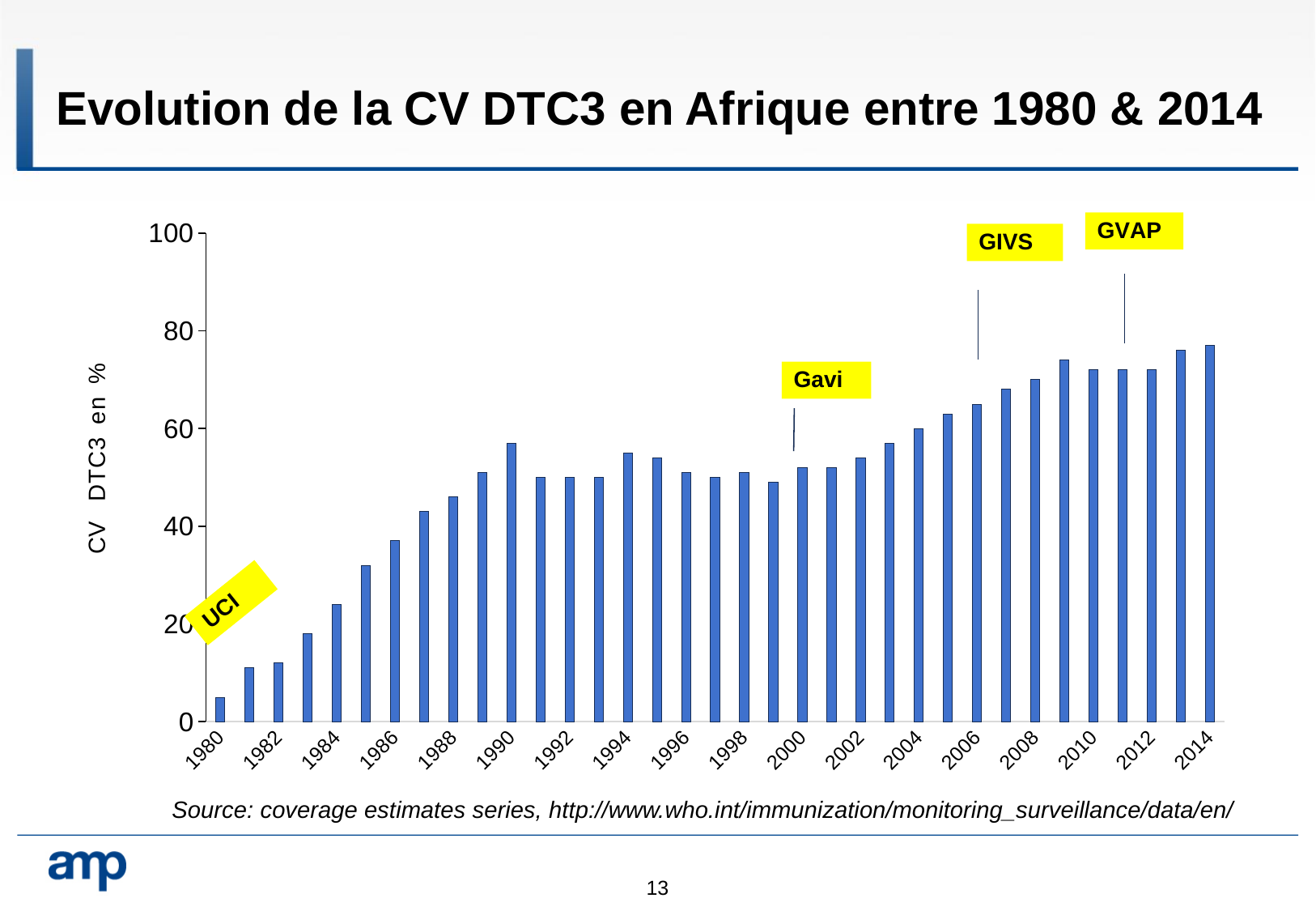

Evolution de la CV DTC3 en Afrique entre 1980 & 2014

### Chart

| Category | DTP3 |
|---|---|
| 1980 | 5.0 |
| 1981 | 11.0 |
| 1982 | 12.0 |
| 1983 | 18.0 |
| 1984 | 24.0 |
| 1985 | 32.0 |
| 1986 | 37.0 |
| 1987 | 43.0 |
| 1988 | 46.0 |
| 1989 | 51.0 |
| 1990 | 57.0 |
| 1991 | 50.0 |
| 1992 | 50.0 |
| 1993 | 50.0 |
| 1994 | 55.0 |
| 1995 | 54.0 |
| 1996 | 51.0 |
| 1997 | 50.0 |
| 1998 | 51.0 |
| 1999 | 49.0 |
| 2000 | 52.0 |
| 2001 | 52.0 |
| 2002 | 54.0 |
| 2003 | 57.0 |
| 2004 | 60.0 |
| 2005 | 63.0 |
| 2006 | 65.0 |
| 2007 | 68.0 |
| 2008 | 70.0 |
| 2009 | 74.0 |
| 2010 | 72.0 |
| 2011 | 72.0 |
| 2012 | 72.0 |
| 2013 | 76.0 |
| 2014 | 77.0 |
Source: coverage estimates series, http://www.who.int/immunization/monitoring_surveillance/data/en/
13